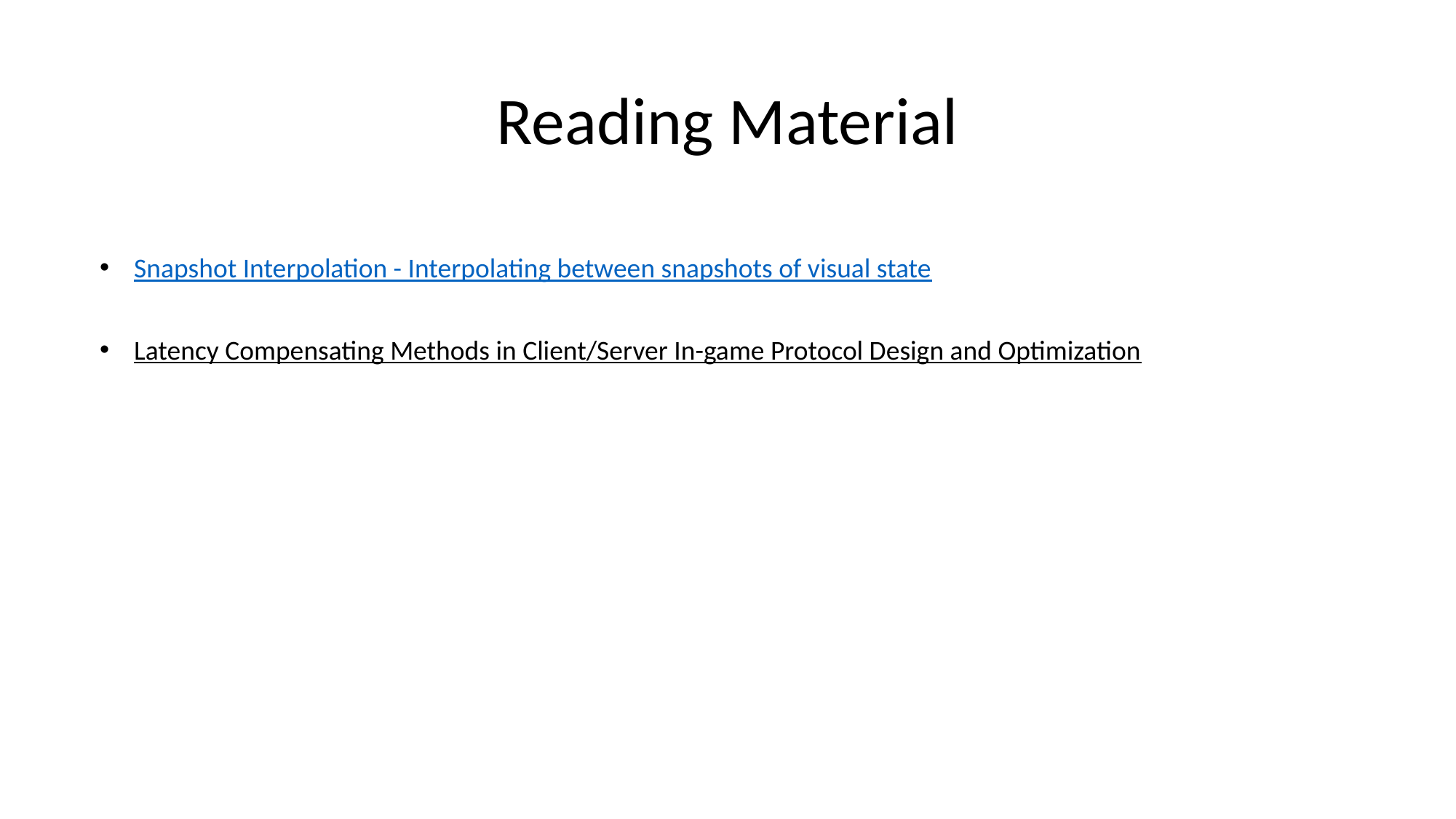

# Reading Material
Snapshot Interpolation - Interpolating between snapshots of visual state
Latency Compensating Methods in Client/Server In-game Protocol Design and Optimization